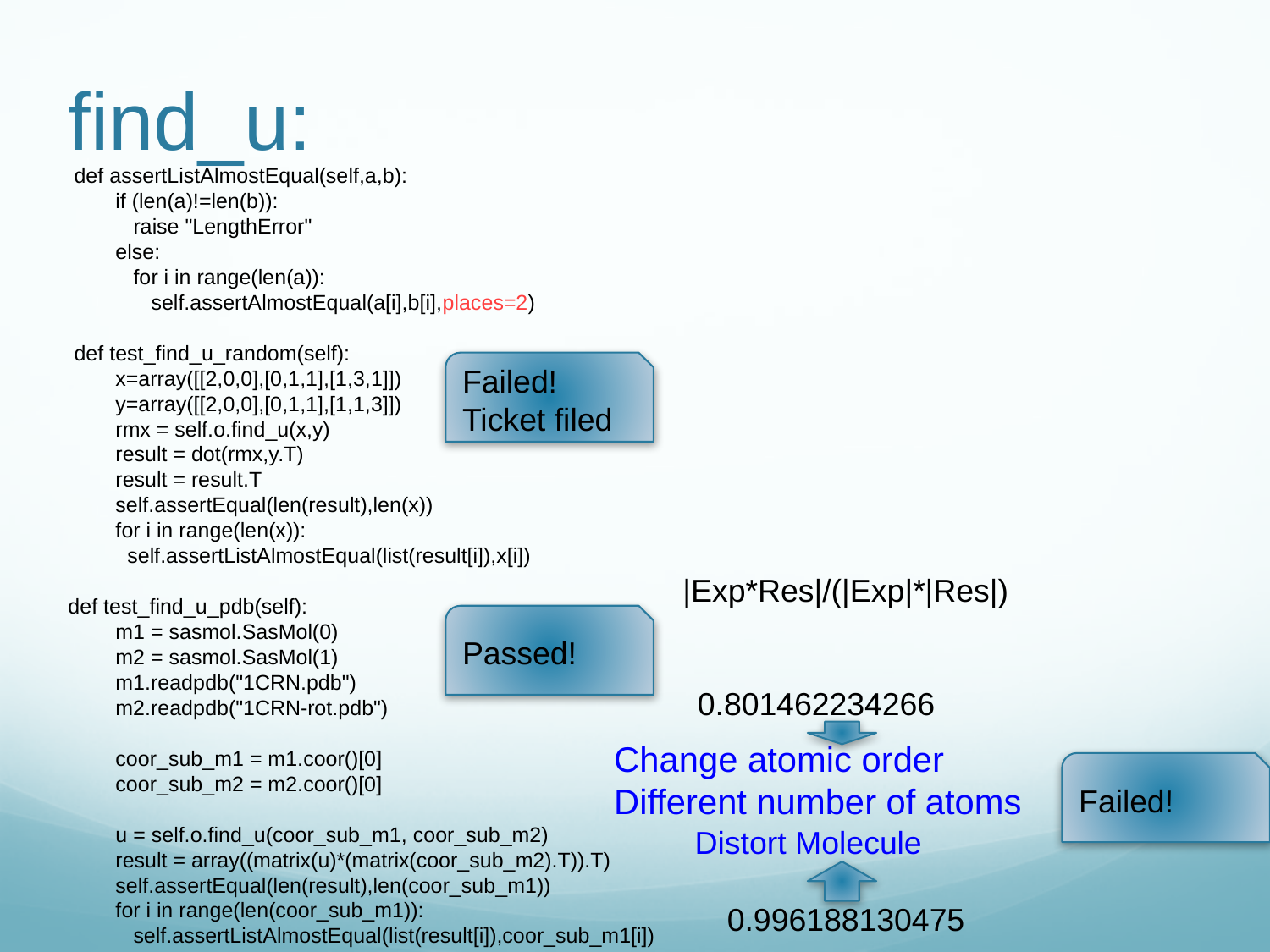

# find_u:
 def assertListAlmostEqual(self,a,b):
        if (len(a)!=len(b)):
           raise "LengthError"
        else:
           for i in range(len(a)):
              self.assertAlmostEqual(a[i],b[i],places=2)

 def test_find_u_random(self):
        x=array([[2,0,0],[0,1,1],[1,3,1]])
        y=array([[2,0,0],[0,1,1],[1,1,3]])
        rmx = self.o.find_u(x,y)
        result = dot(rmx,y.T)
        result = result.T
        self.assertEqual(len(result),len(x))
        for i in range(len(x)):
          self.assertListAlmostEqual(list(result[i]),x[i])

def test_find_u_pdb(self):
        m1 = sasmol.SasMol(0)
        m2 = sasmol.SasMol(1)
        m1.readpdb("1CRN.pdb")
        m2.readpdb("1CRN-rot.pdb")

        coor_sub_m1 = m1.coor()[0]
        coor_sub_m2 = m2.coor()[0]

        u = self.o.find_u(coor_sub_m1, coor_sub_m2)
        result = array((matrix(u)*(matrix(coor_sub_m2).T)).T)
        self.assertEqual(len(result),len(coor_sub_m1))
        for i in range(len(coor_sub_m1)):
           self.assertListAlmostEqual(list(result[i]),coor_sub_m1[i])
Failed!
Ticket filed
|Exp*Res|/(|Exp|*|Res|)
Passed!
0.801462234266

Change atomic order
Different number of atoms
Failed!
Distort Molecule

0.996188130475